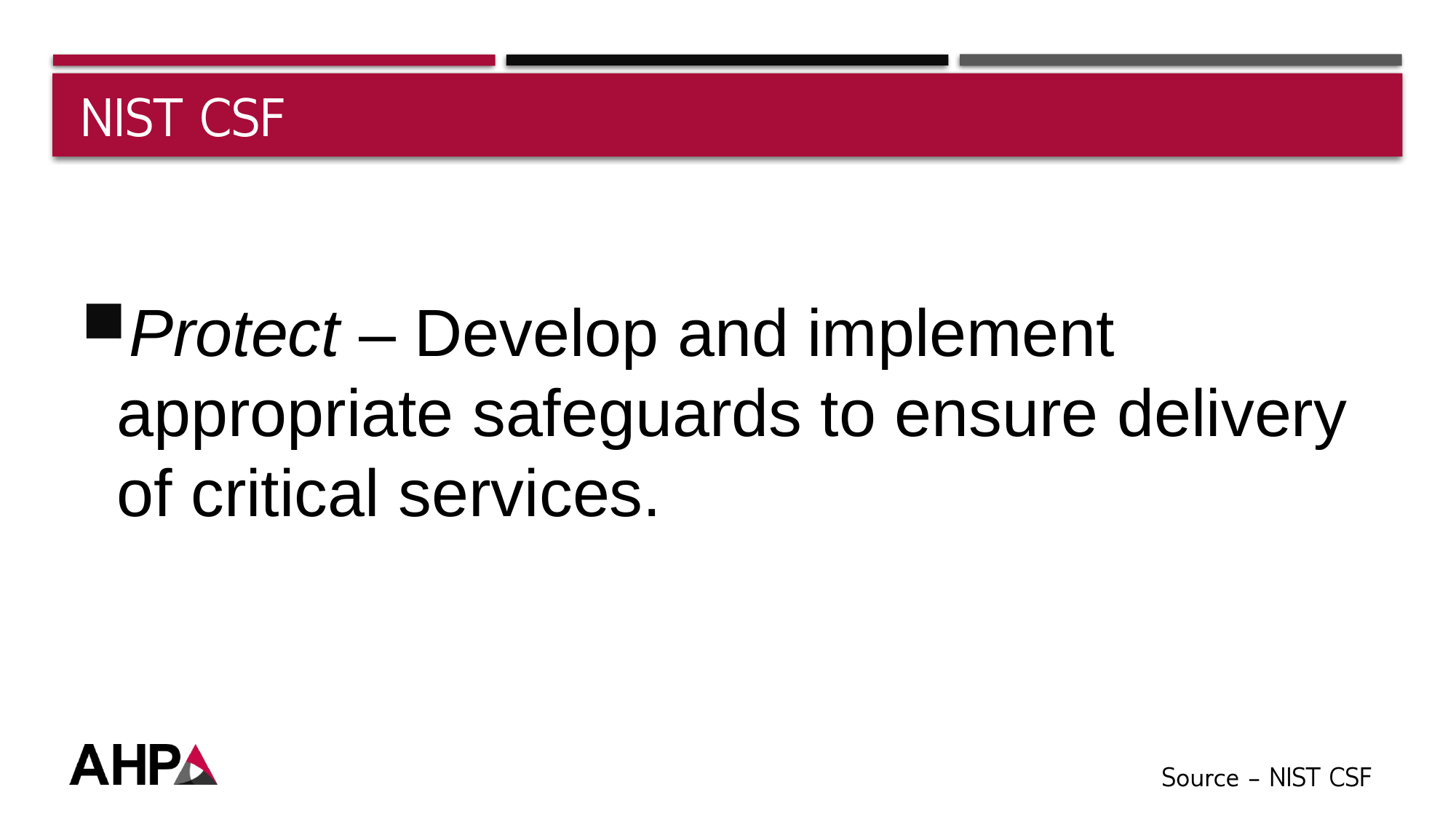

# NIST CSF
Protect – Develop and implement appropriate safeguards to ensure delivery of critical services.
Source – NIST CSF